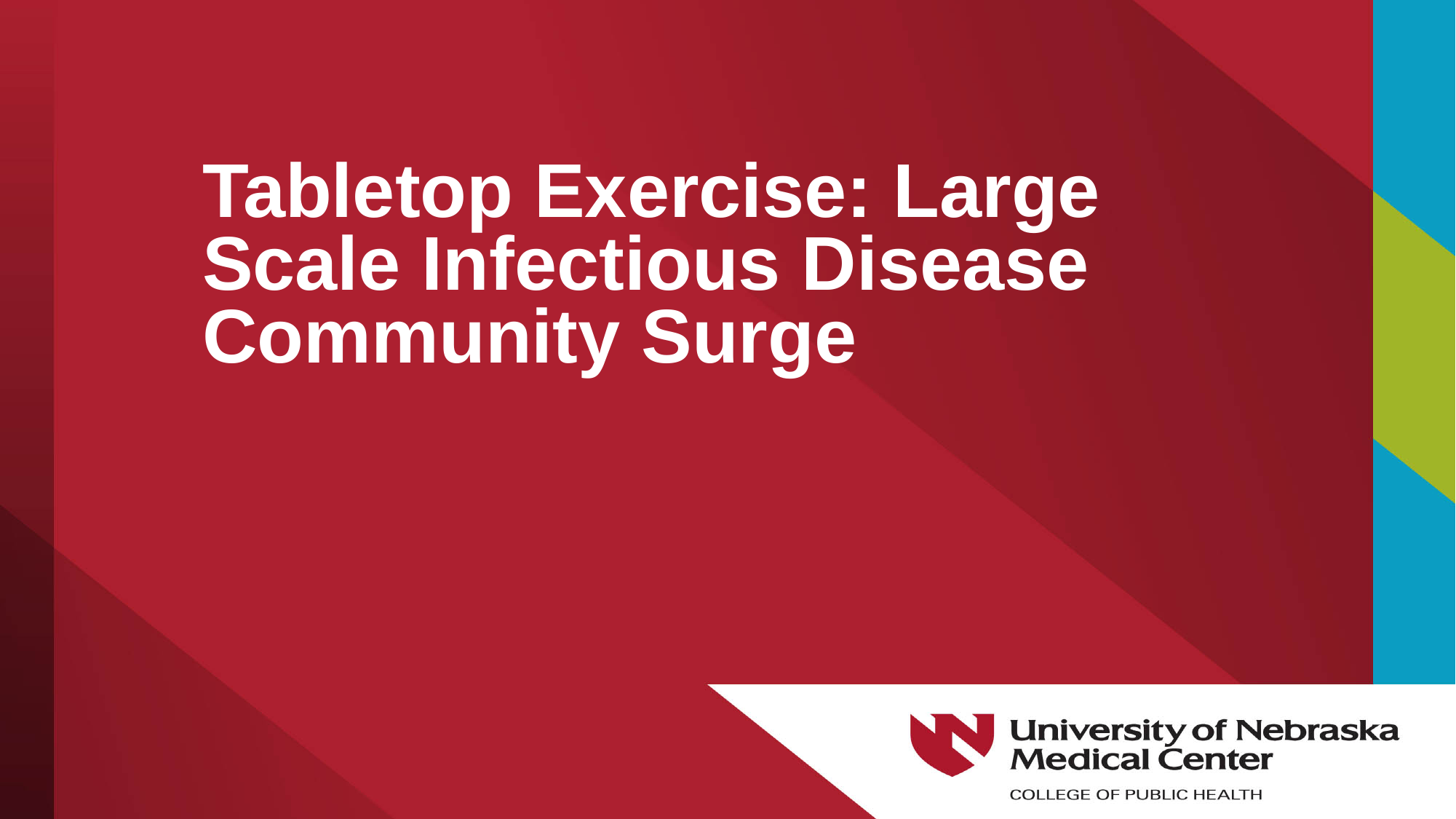

# Tabletop Exercise: Large Scale Infectious Disease Community Surge